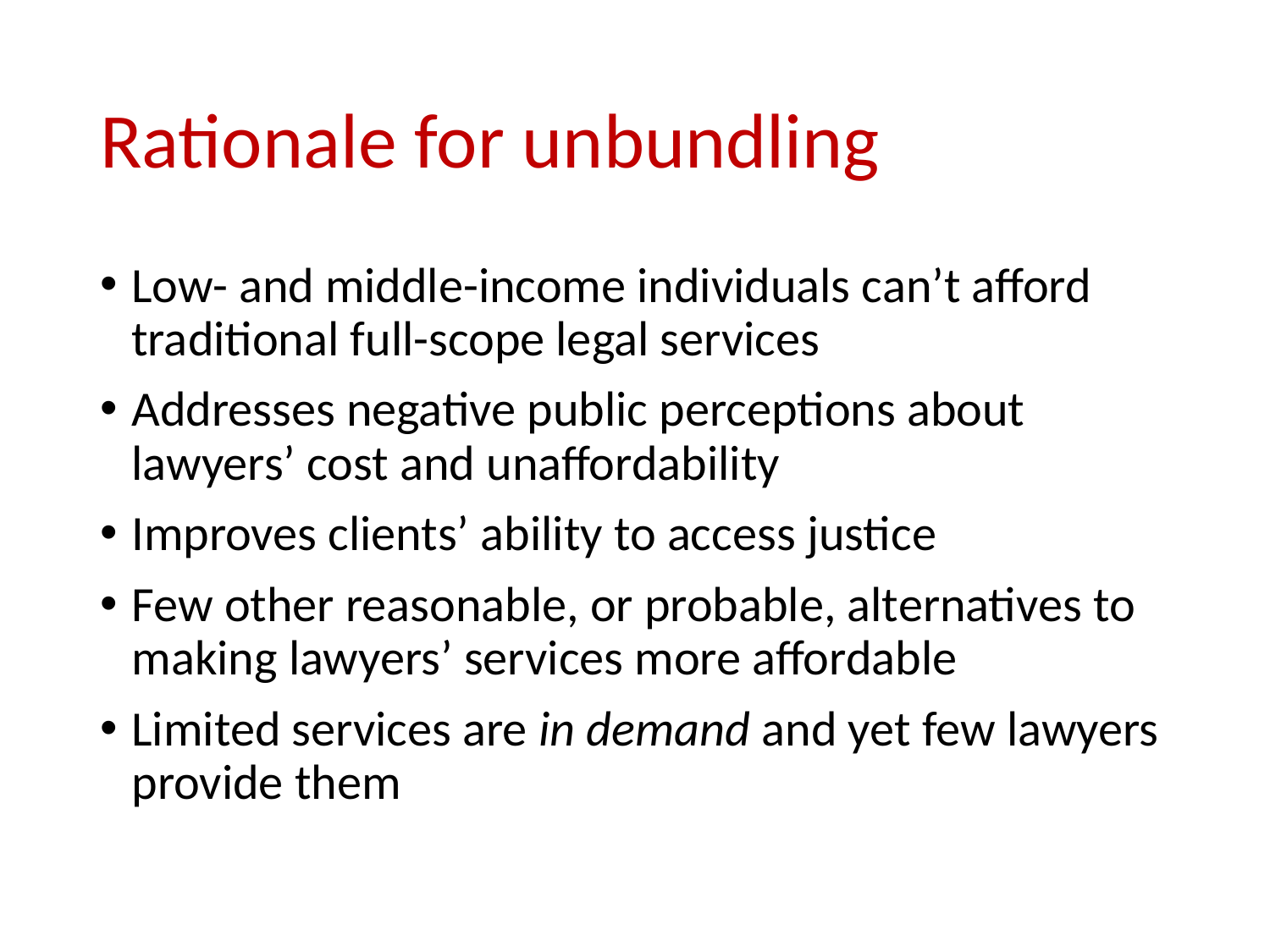

# Rationale for unbundling
Low- and middle-income individuals can’t afford traditional full-scope legal services
Addresses negative public perceptions about lawyers’ cost and unaffordability
Improves clients’ ability to access justice
Few other reasonable, or probable, alternatives to making lawyers’ services more affordable
Limited services are in demand and yet few lawyers provide them